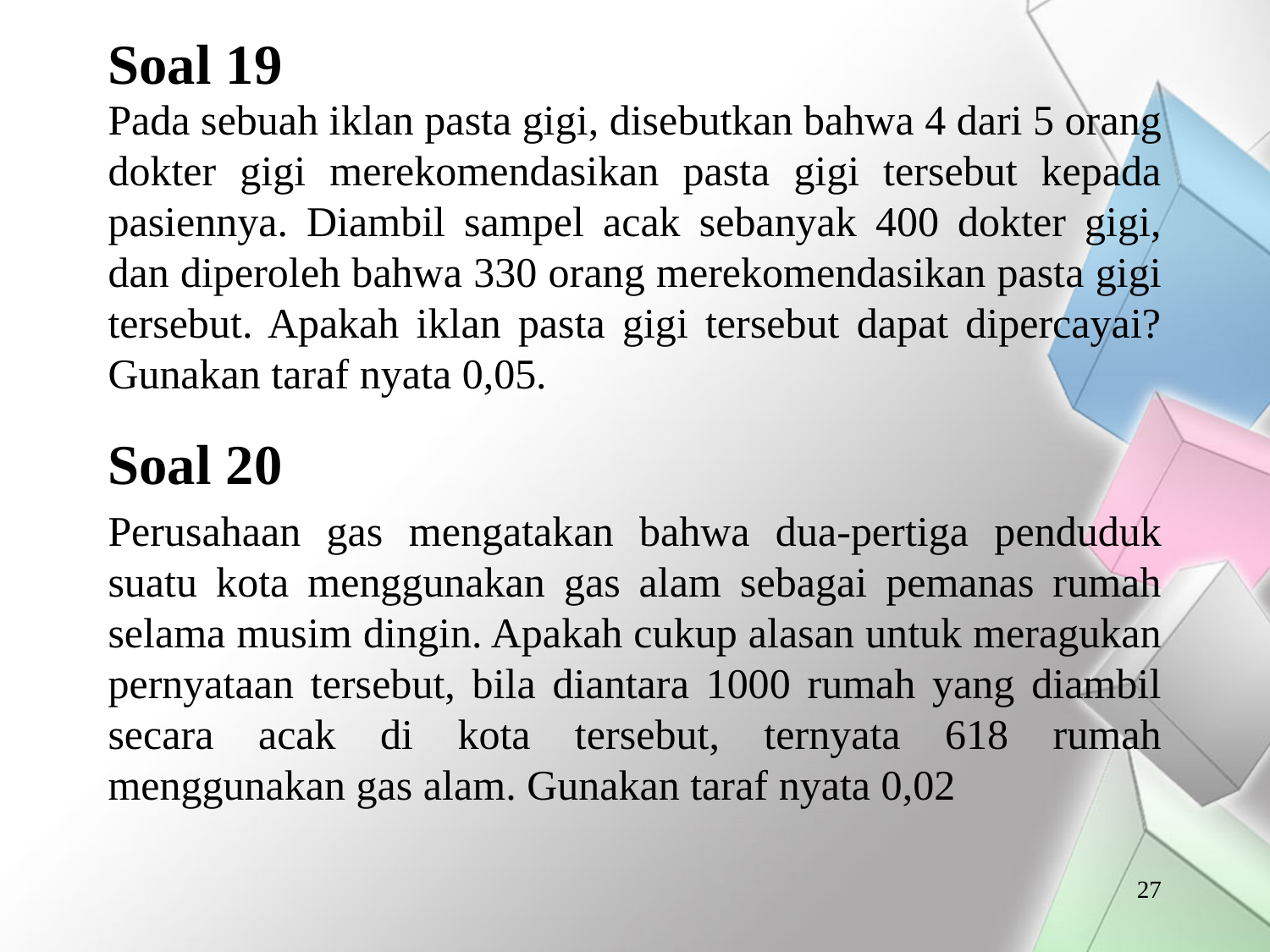

# Soal 19
Pada sebuah iklan pasta gigi, disebutkan bahwa 4 dari 5 orang dokter gigi merekomendasikan pasta gigi tersebut kepada pasiennya. Diambil sampel acak sebanyak 400 dokter gigi, dan diperoleh bahwa 330 orang merekomendasikan pasta gigi tersebut. Apakah iklan pasta gigi tersebut dapat dipercayai? Gunakan taraf nyata 0,05.

Soal 20
Perusahaan gas mengatakan bahwa dua-pertiga penduduk suatu kota menggunakan gas alam sebagai pemanas rumah selama musim dingin. Apakah cukup alasan untuk meragukan pernyataan tersebut, bila diantara 1000 rumah yang diambil secara acak di kota tersebut, ternyata 618 rumah menggunakan gas alam. Gunakan taraf nyata 0,02

27